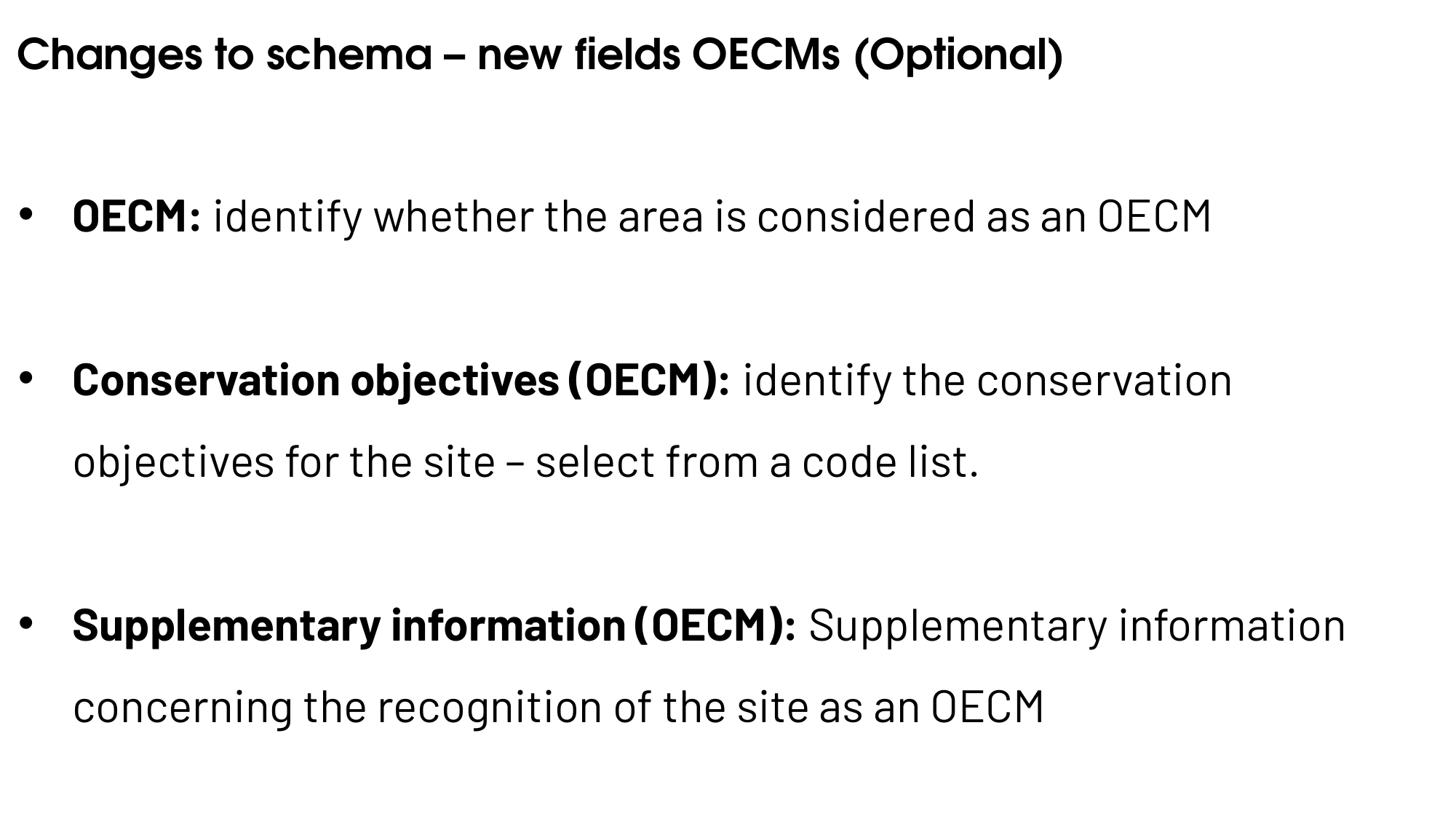

Changes to schema – new fields OECMs (Optional)
OECM: identify whether the area is considered as an OECM

Conservation objectives (OECM): identify the conservation objectives for the site – select from a code list.

Supplementary information (OECM): Supplementary information concerning the recognition of the site as an OECM